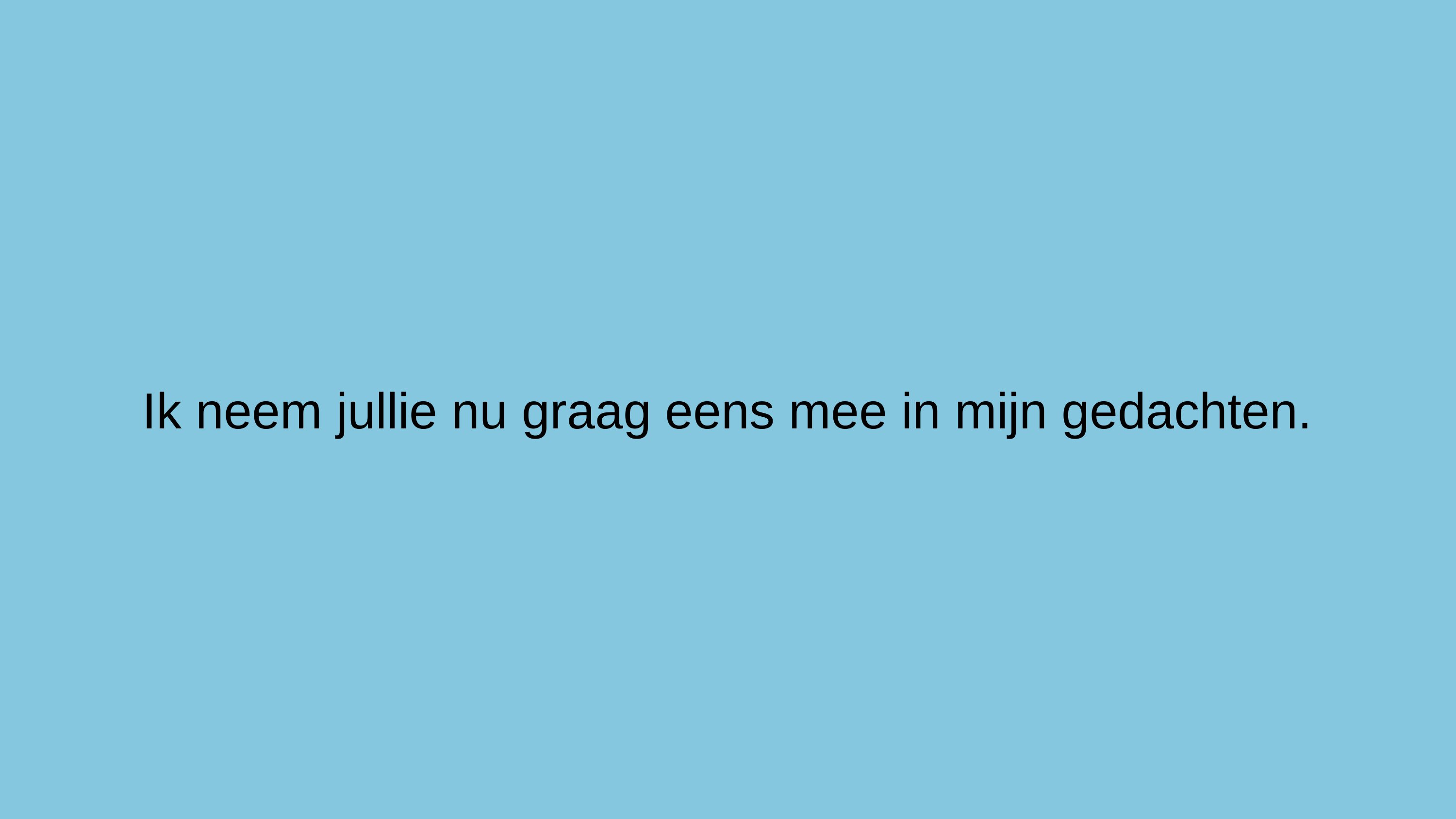

Ik neem jullie nu graag eens mee in mijn gedachten.